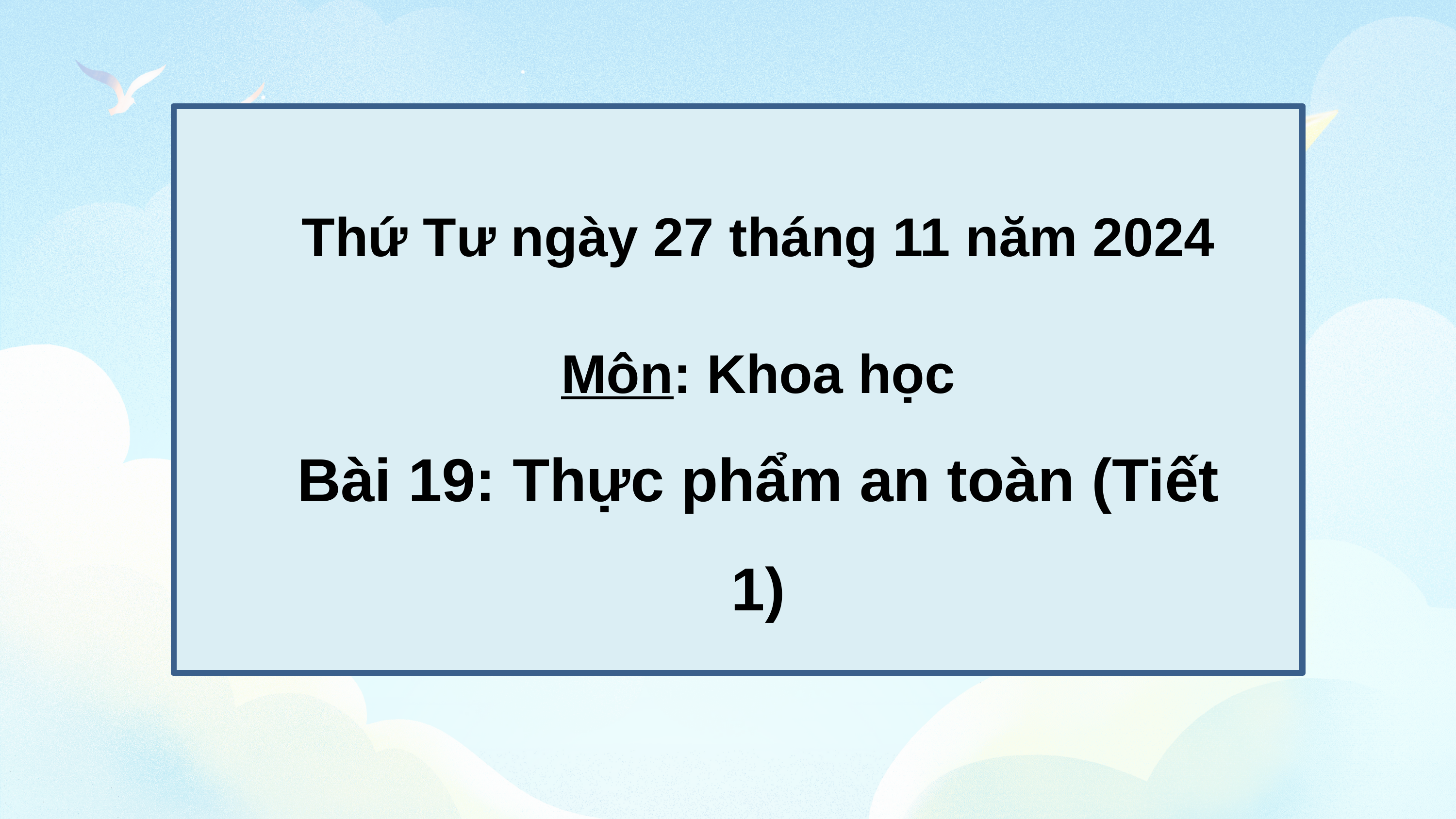

Thứ Tư ngày 27 tháng 11 năm 2024

Môn: Khoa học
Bài 19: Thực phẩm an toàn (Tiết 1)